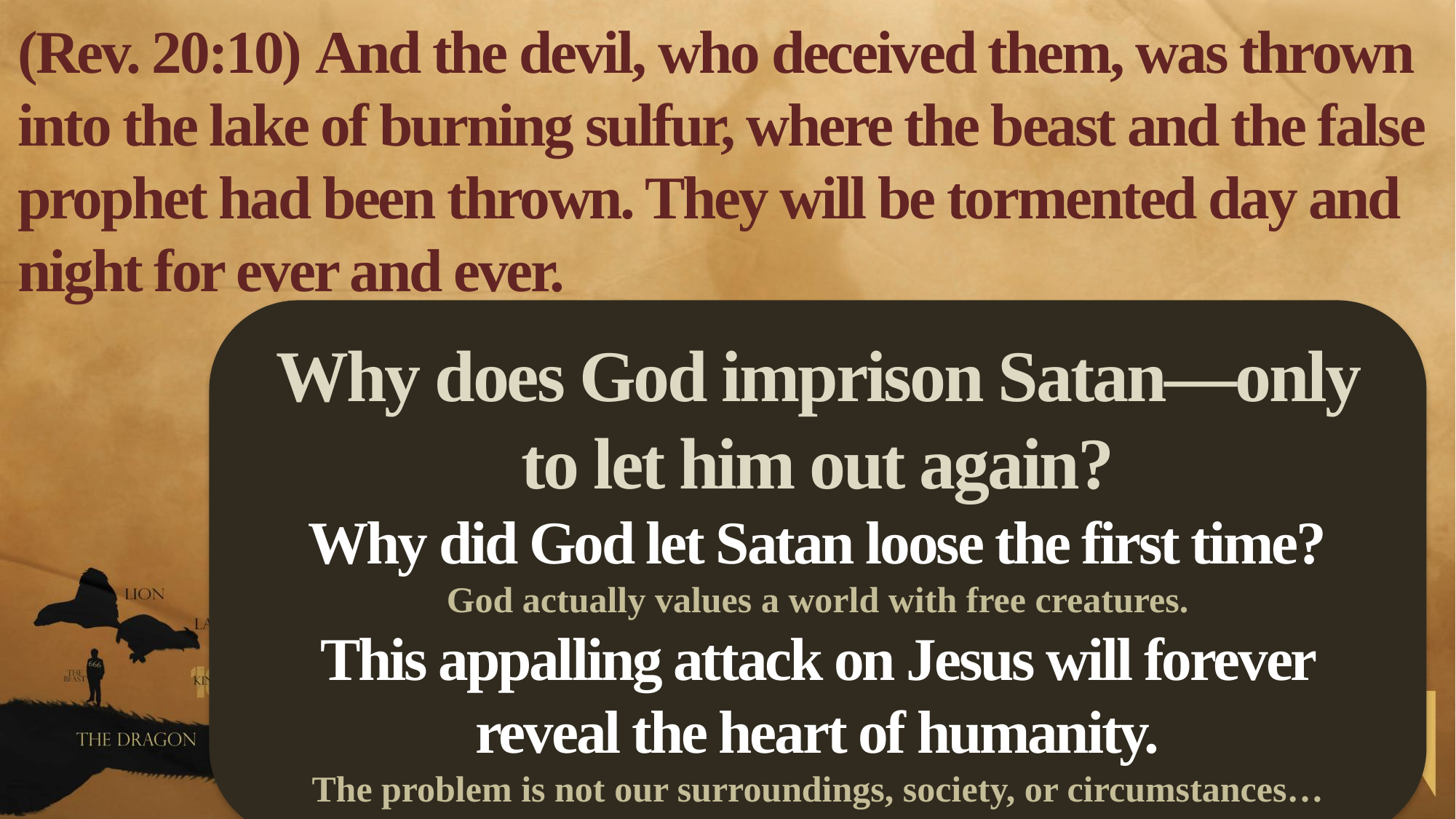

(Rev. 20:10) And the devil, who deceived them, was thrown into the lake of burning sulfur, where the beast and the false prophet had been thrown. They will be tormented day and night for ever and ever.
Why does God imprison Satan—only to let him out again?
Why did God let Satan loose the first time?
God actually values a world with free creatures.
This appalling attack on Jesus will forever reveal the heart of humanity.
The problem is not our surroundings, society, or circumstances…